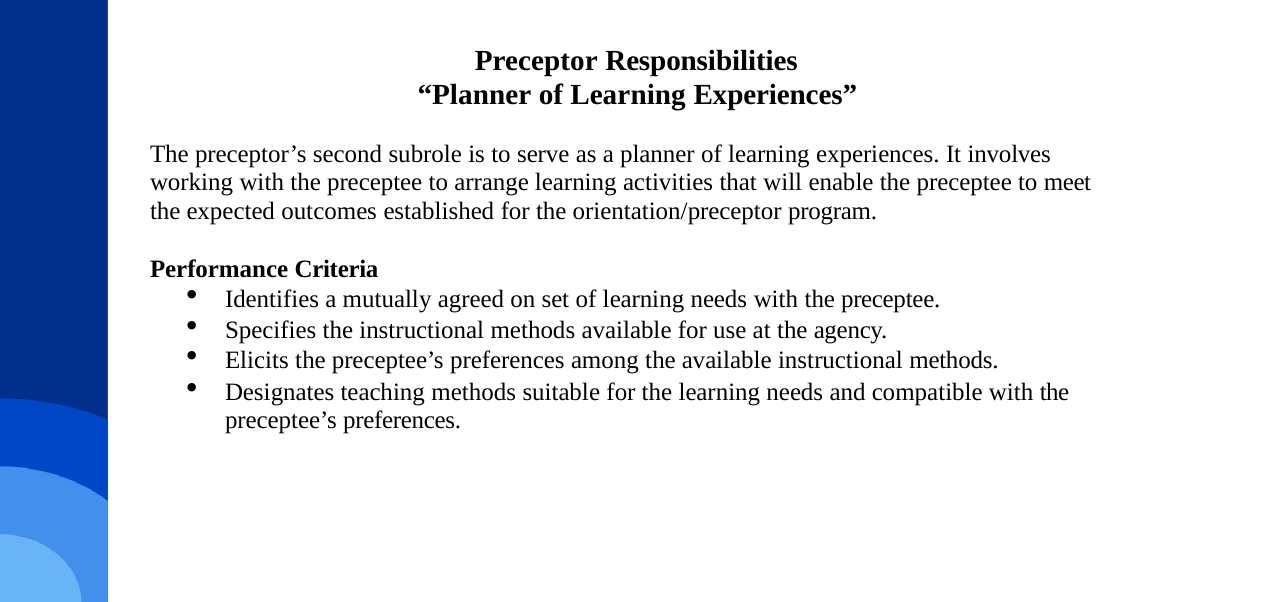

# Preceptor Responsibilities “Planner of Learning Experiences”
The preceptor’s second subrole is to serve as a planner of learning experiences. It involves working with the preceptee to arrange learning activities that will enable the preceptee to meet the expected outcomes established for the orientation/preceptor program.

Performance Criteria
Identifies a mutually agreed on set of learning needs with the preceptee.
Specifies the instructional methods available for use at the agency.
Elicits the preceptee’s preferences among the available instructional methods.
Designates teaching methods suitable for the learning needs and compatible with the preceptee’s preferences.